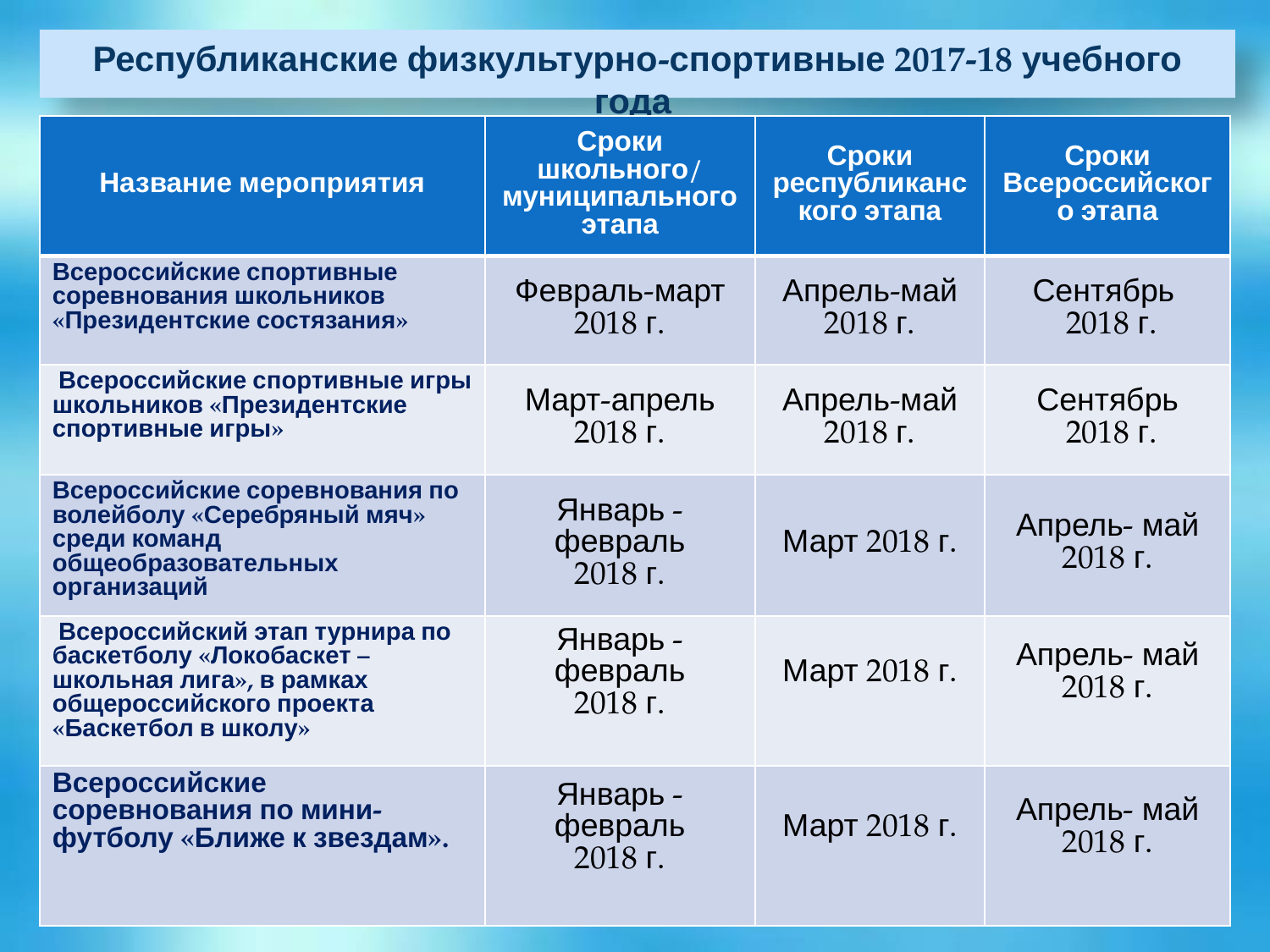

Республиканские физкультурно-спортивные 2017-18 учебного года
| Название мероприятия | Сроки школьного/ муниципального этапа | Сроки республиканского этапа | Сроки Всероссийского этапа |
| --- | --- | --- | --- |
| Всероссийские спортивные соревнования школьников «Президентские состязания» | Февраль-март 2018 г. | Апрель-май 2018 г. | Сентябрь 2018 г. |
| Всероссийские спортивные игры школьников «Президентские спортивные игры» | Март-апрель 2018 г. | Апрель-май 2018 г. | Сентябрь 2018 г. |
| Всероссийские соревнования по волейболу «Серебряный мяч» среди команд общеобразовательных организаций | Январь - февраль 2018 г. | Март 2018 г. | Апрель- май 2018 г. |
| Всероссийский этап турнира по баскетболу «Локобаскет – школьная лига», в рамках общероссийского проекта «Баскетбол в школу» | Январь - февраль 2018 г. | Март 2018 г. | Апрель- май 2018 г. |
| Всероссийские соревнования по мини-футболу «Ближе к звездам». | Январь - февраль 2018 г. | Март 2018 г. | Апрель- май 2018 г. |